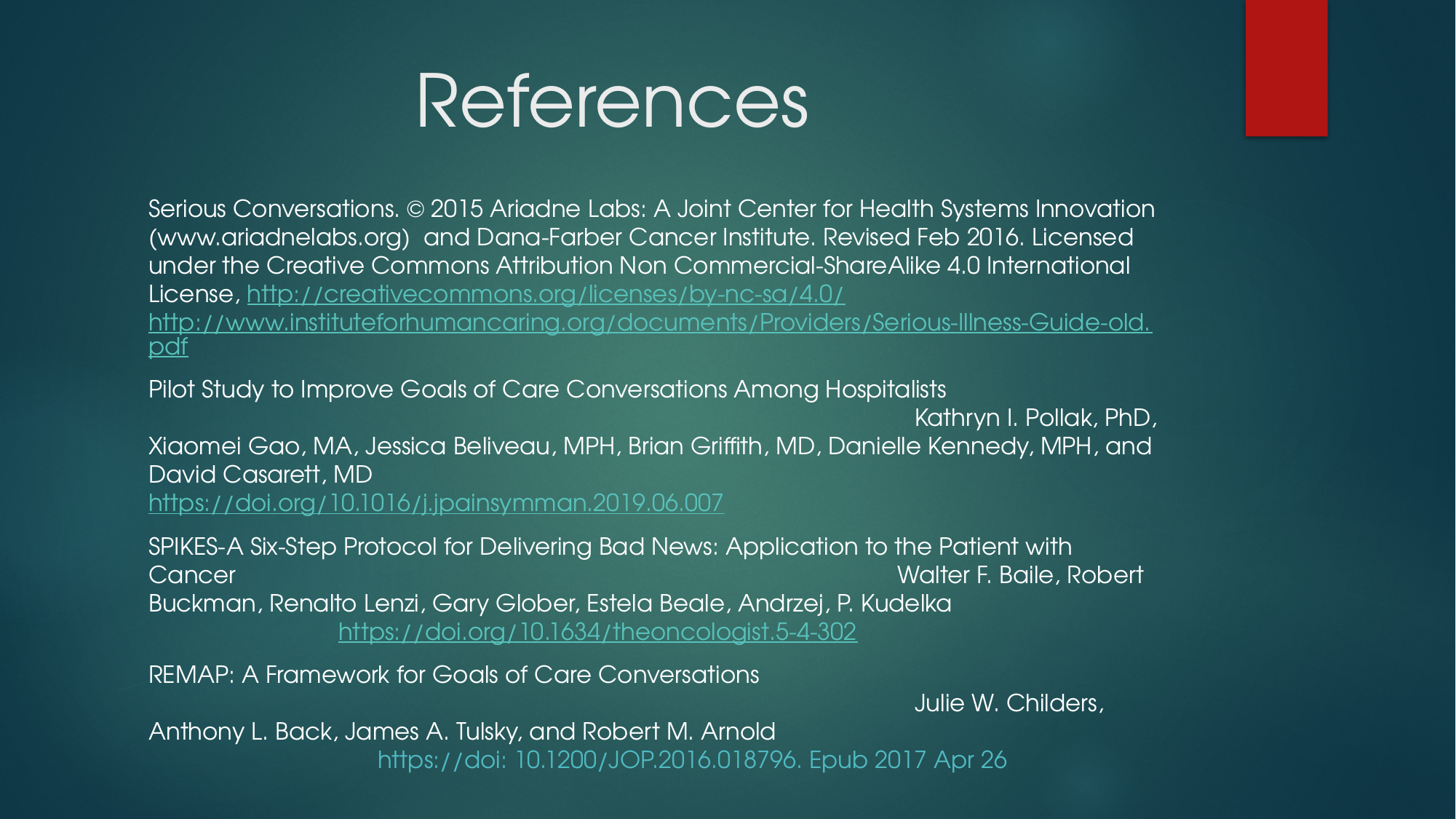

# References
Serious Conversations. © 2015 Ariadne Labs: A Joint Center for Health Systems Innovation (www.ariadnelabs.org)  and Dana-Farber Cancer Institute. Revised Feb 2016. Licensed under the Creative Commons Attribution Non Commercial-ShareAlike 4.0 International License, http://creativecommons.org/licenses/by-nc-sa/4.0/                      http://www.instituteforhumancaring.org/documents/Providers/Serious-Illness-Guide-old.pdf
Pilot Study to Improve Goals of Care Conversations Among Hospitalists                                                                                                                                                       Kathryn I. Pollak, PhD, Xiaomei Gao, MA, Jessica Beliveau, MPH, Brian Griffith, MD, Danielle Kennedy, MPH, and David Casarett, MD                                                                                                                     https://doi.org/10.1016/j.jpainsymman.2019.06.007
SPIKES-A Six-Step Protocol for Delivering Bad News: Application to the Patient with Cancer                                                                                                     Walter F. Baile, Robert Buckman, Renalto Lenzi, Gary Glober, Estela Beale, Andrzej, P. Kudelka                                                              https://doi.org/10.1634/theoncologist.5-4-302
REMAP: A Framework for Goals of Care Conversations                                                                                                                                                                                   Julie W. Childers, Anthony L. Back, James A. Tulsky, and Robert M. Arnold                                                                                               https://doi: 10.1200/JOP.2016.018796. Epub 2017 Apr 26